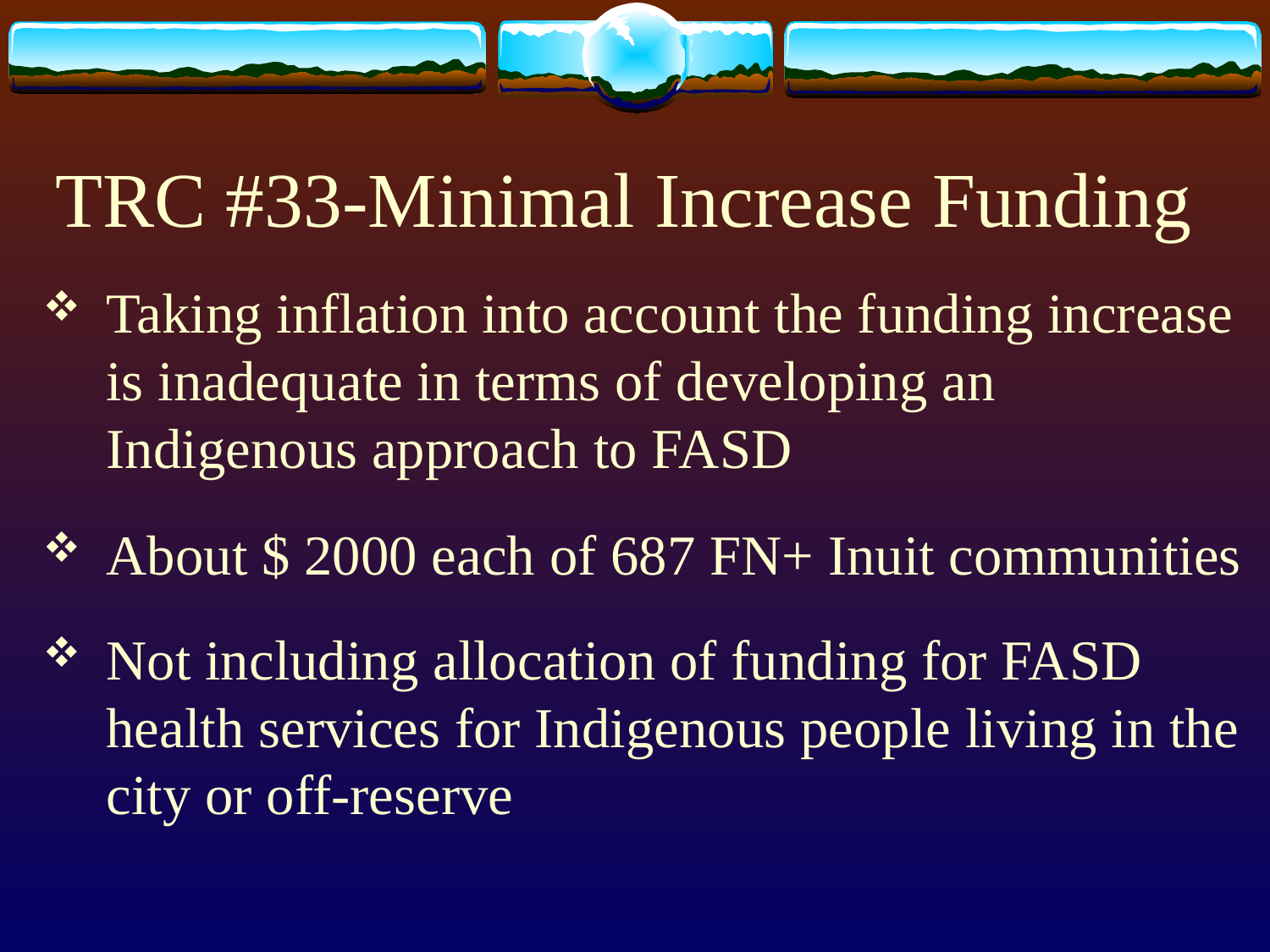

# TRC #33-Minimal Increase Funding
Taking inflation into account the funding increase  is inadequate in terms of developing an Indigenous approach to FASD

About $ 2000 each of 687 FN+ Inuit communities

Not including allocation of funding for FASD health services for Indigenous people living in the city or off-reserve